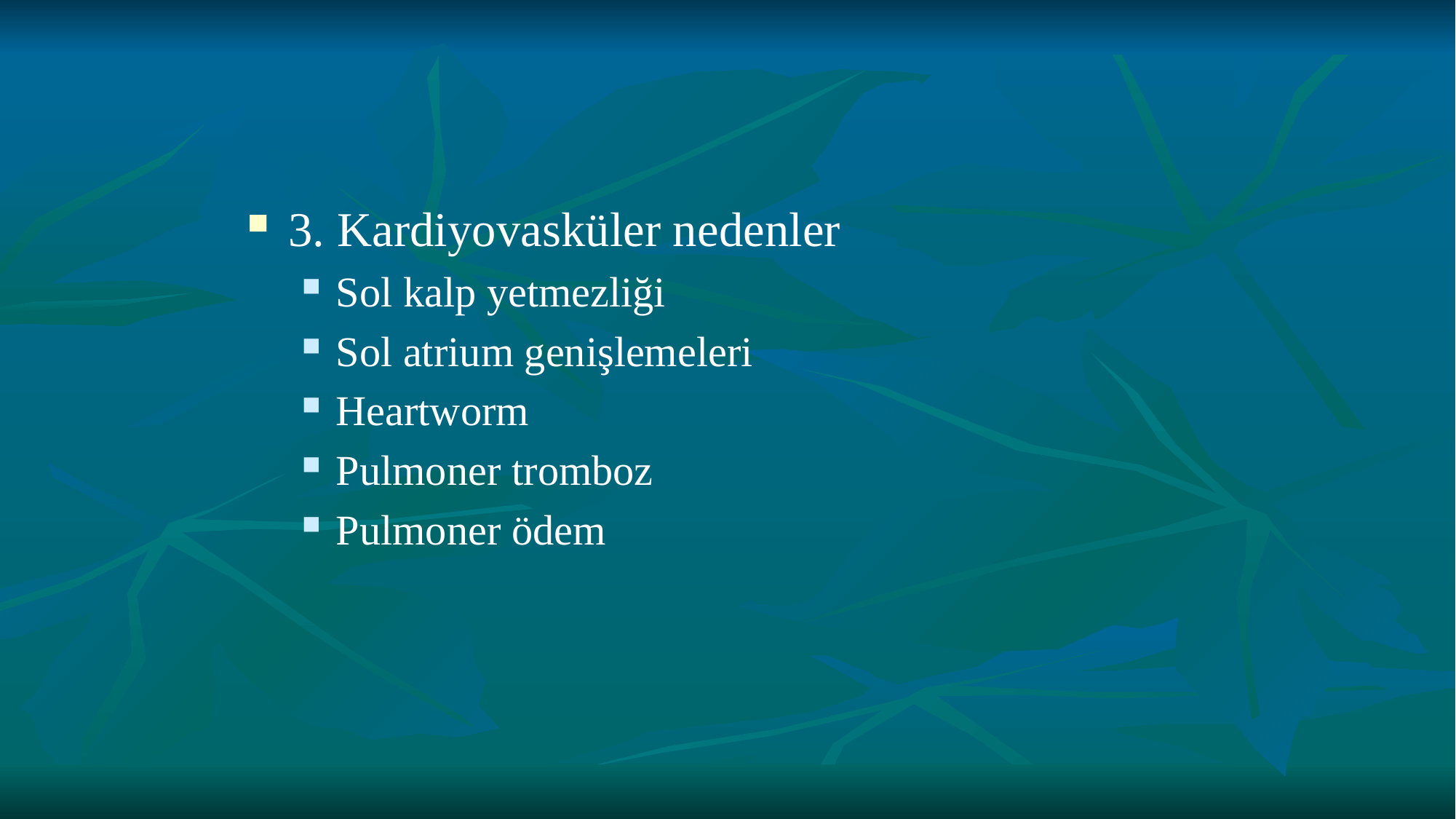

#
3. Kardiyovasküler nedenler
Sol kalp yetmezliği
Sol atrium genişlemeleri
Heartworm
Pulmoner tromboz
Pulmoner ödem